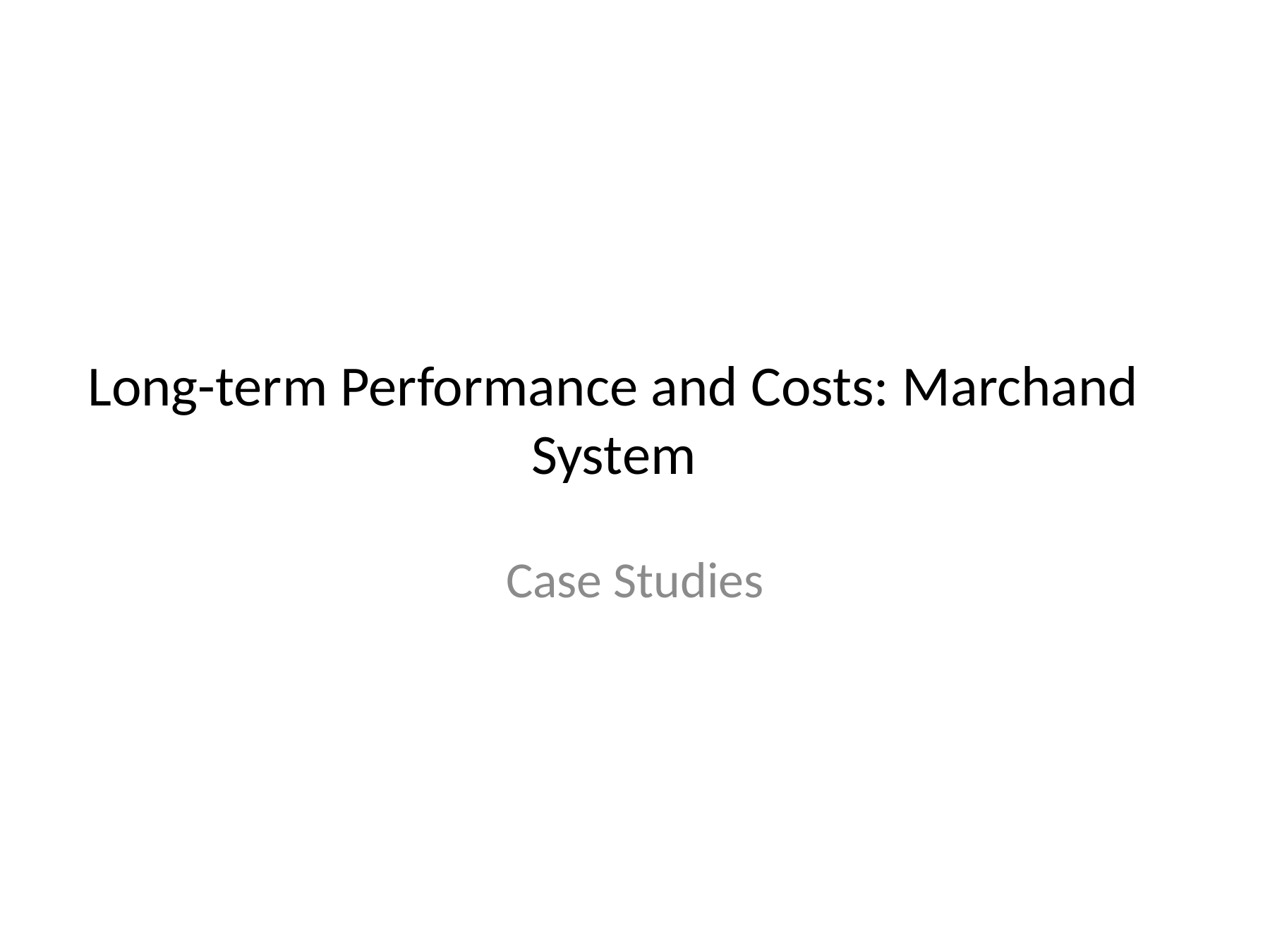

# Long-term Performance and Costs: Marchand System
Case Studies